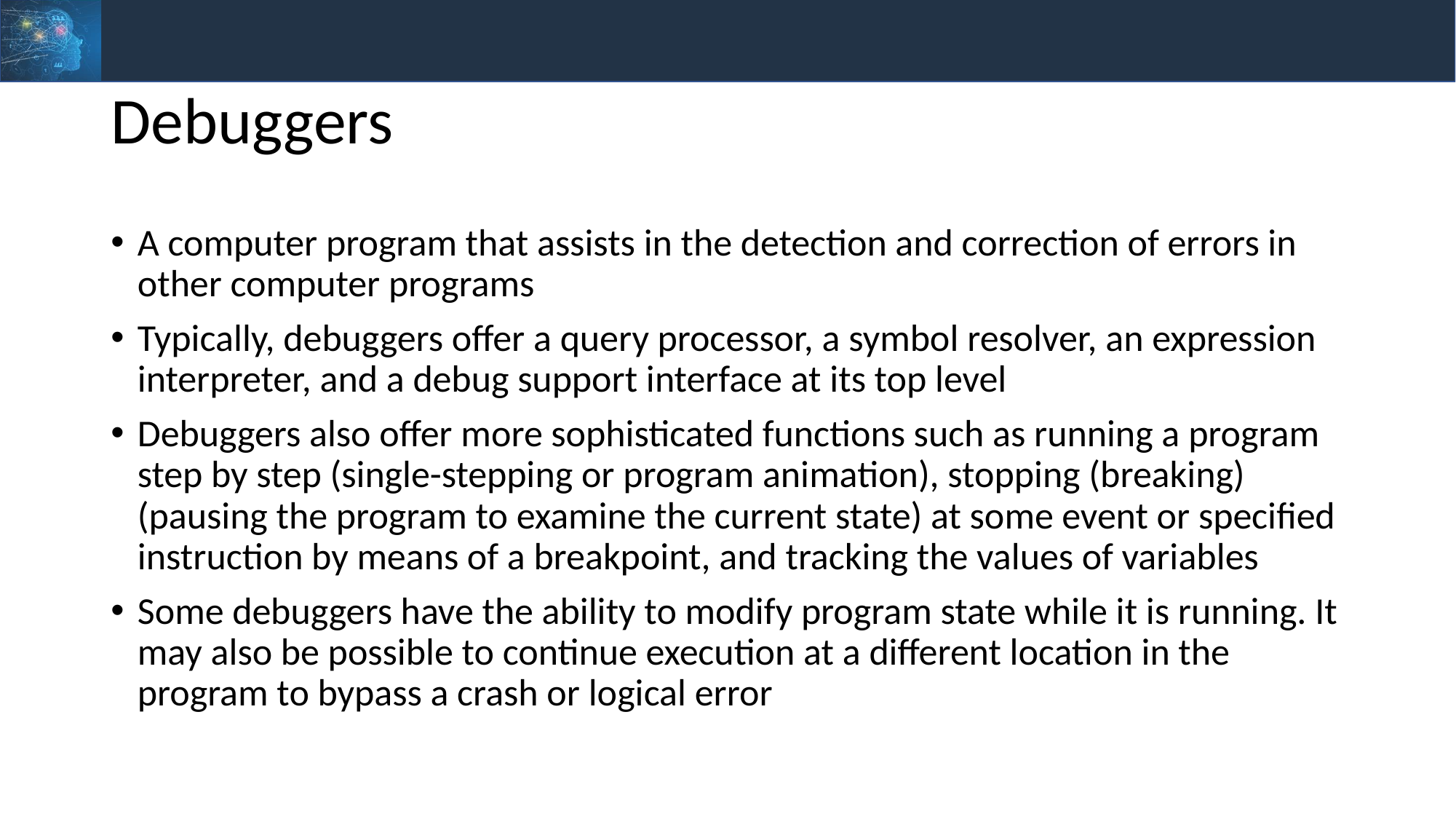

# Debuggers
A computer program that assists in the detection and correction of errors in other computer programs
Typically, debuggers offer a query processor, a symbol resolver, an expression interpreter, and a debug support interface at its top level
Debuggers also offer more sophisticated functions such as running a program step by step (single-stepping or program animation), stopping (breaking) (pausing the program to examine the current state) at some event or specified instruction by means of a breakpoint, and tracking the values of variables
Some debuggers have the ability to modify program state while it is running. It may also be possible to continue execution at a different location in the program to bypass a crash or logical error